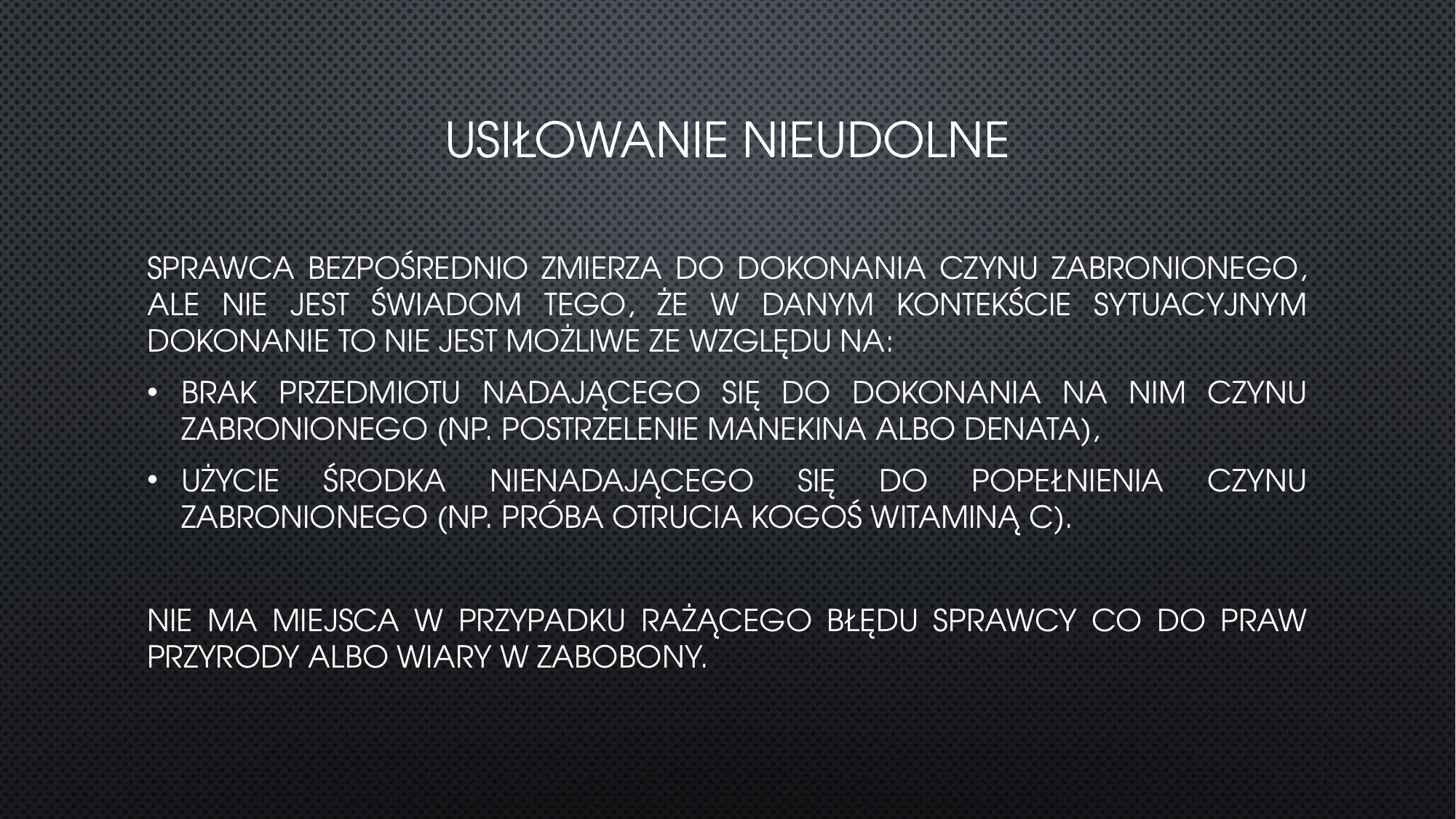

# Usiłowanie nieudolne
Sprawca bezpośrednio zmierza do dokonania czynu zabronionego, ale nie jest świadom tego, że w danym kontekście sytuacyjnym dokonanie to nie jest możliwe ze względu na:
Brak przedmiotu nadającego się do dokonania na nim czynu zabronionego (np. postrzelenie manekina albo denata),
Użycie środka nienadającego się do popełnienia czynu zabronionego (np. próba otrucia kogoś witaminą C).

Nie ma miejsca w przypadku rażącego błędu sprawcy co do praw przyrody albo wiary w zabobony.